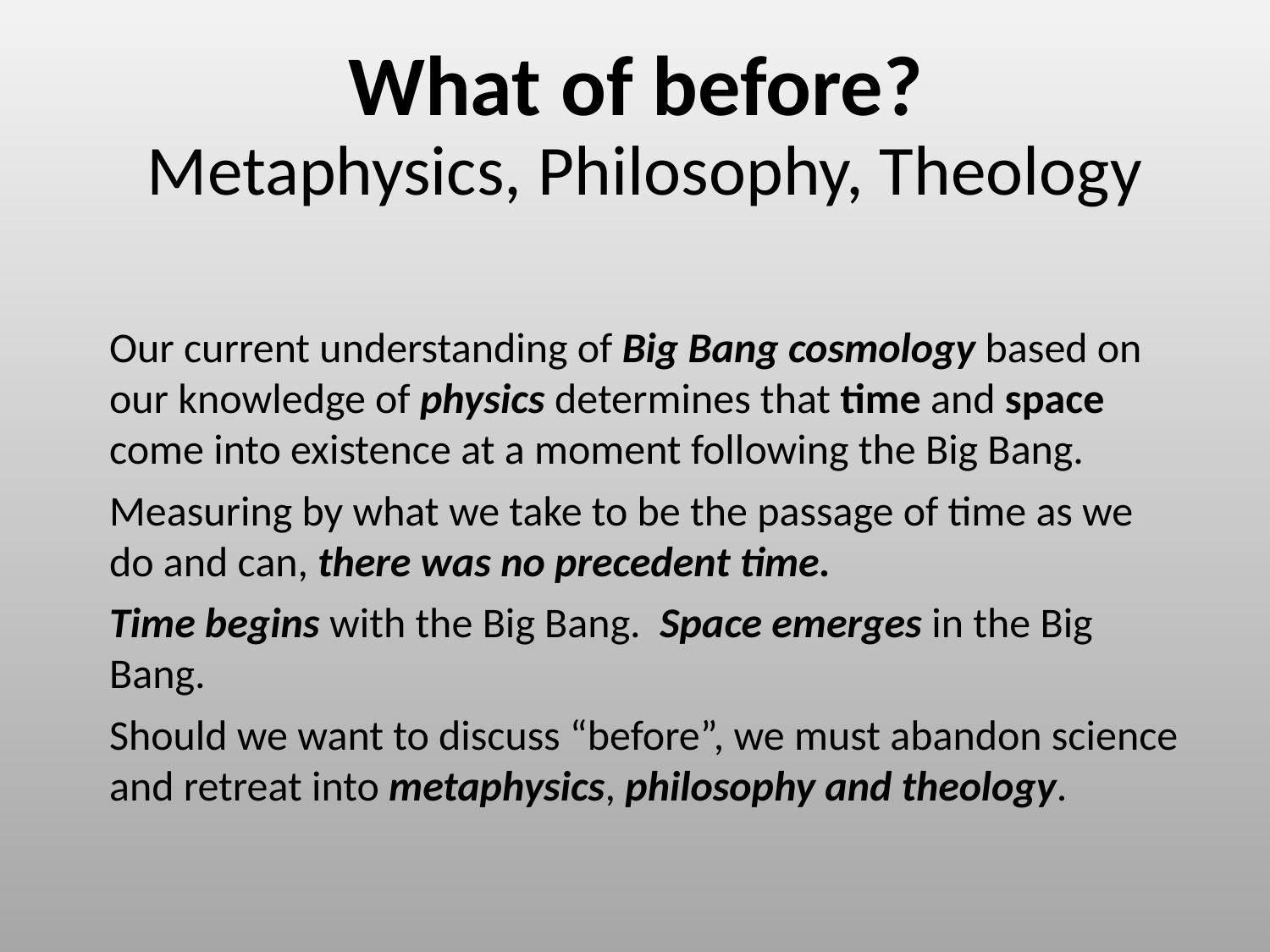

# What of before? Metaphysics, Philosophy, Theology
Our current understanding of Big Bang cosmology based on our knowledge of physics determines that time and space come into existence at a moment following the Big Bang.
Measuring by what we take to be the passage of time as we do and can, there was no precedent time.
Time begins with the Big Bang.  Space emerges in the Big Bang.
Should we want to discuss “before”, we must abandon science and retreat into metaphysics, philosophy and theology.